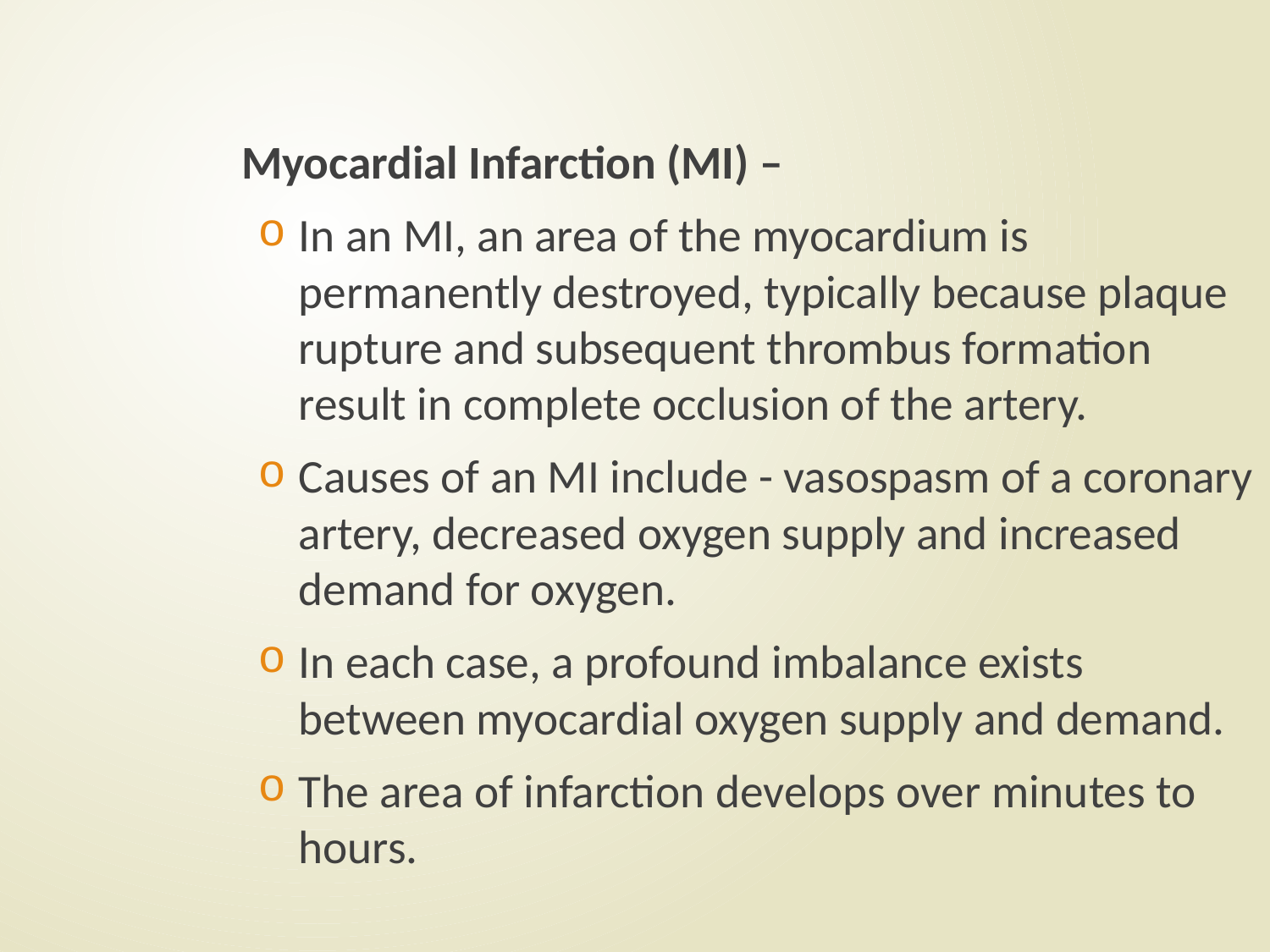

#
	Myocardial Infarction (MI) –
In an MI, an area of the myocardium is permanently destroyed, typically because plaque rupture and subsequent thrombus formation result in complete occlusion of the artery.
Causes of an MI include - vasospasm of a coronary artery, decreased oxygen supply and increased demand for oxygen.
In each case, a profound imbalance exists between myocardial oxygen supply and demand.
The area of infarction develops over minutes to hours.